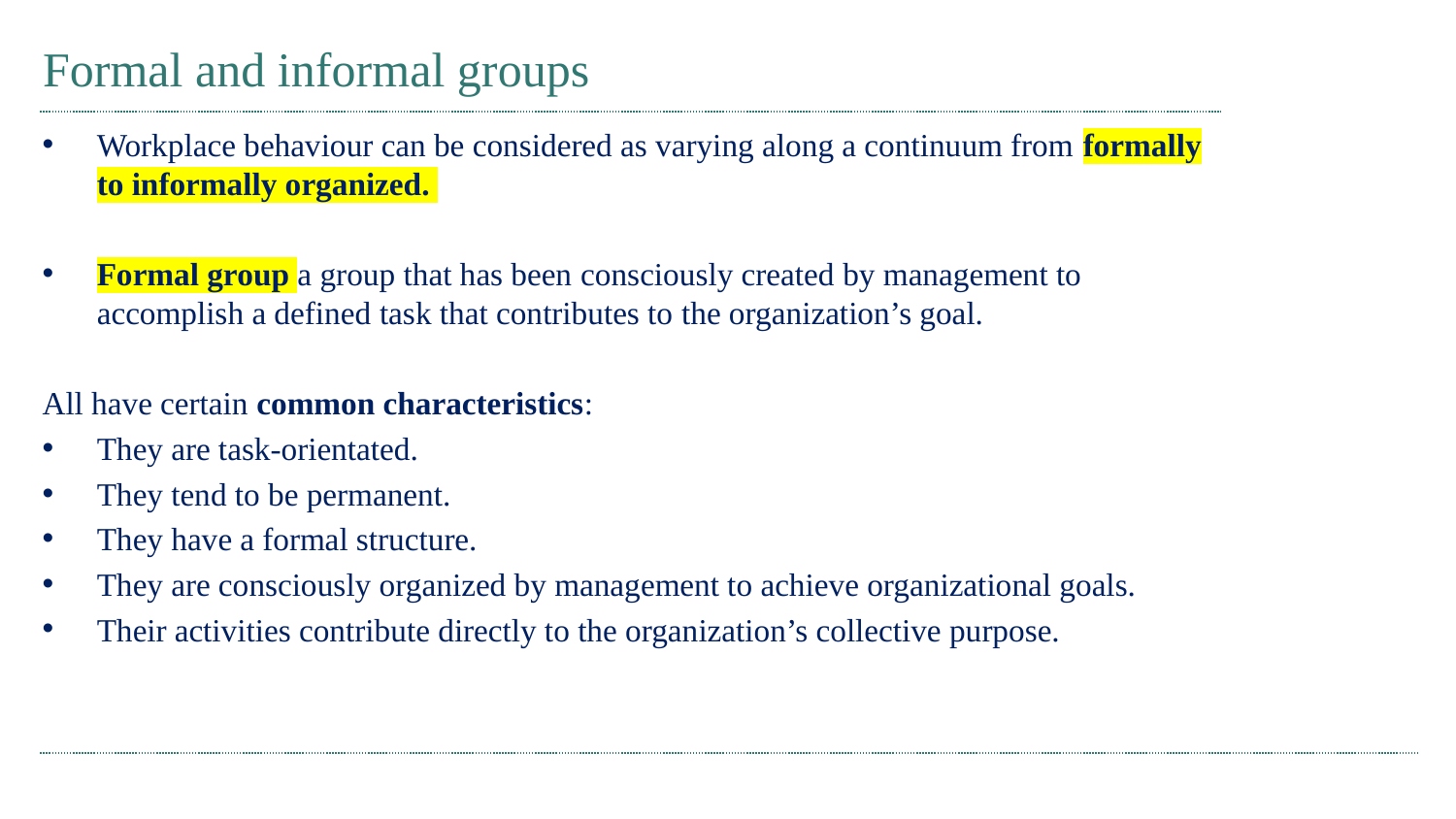

# Formal and informal groups
Workplace behaviour can be considered as varying along a continuum from formally to informally organized.

Formal group a group that has been consciously created by management to accomplish a defined task that contributes to the organization’s goal.

All have certain common characteristics:
They are task-orientated.
They tend to be permanent.
They have a formal structure.
They are consciously organized by management to achieve organizational goals.
Their activities contribute directly to the organization’s collective purpose.